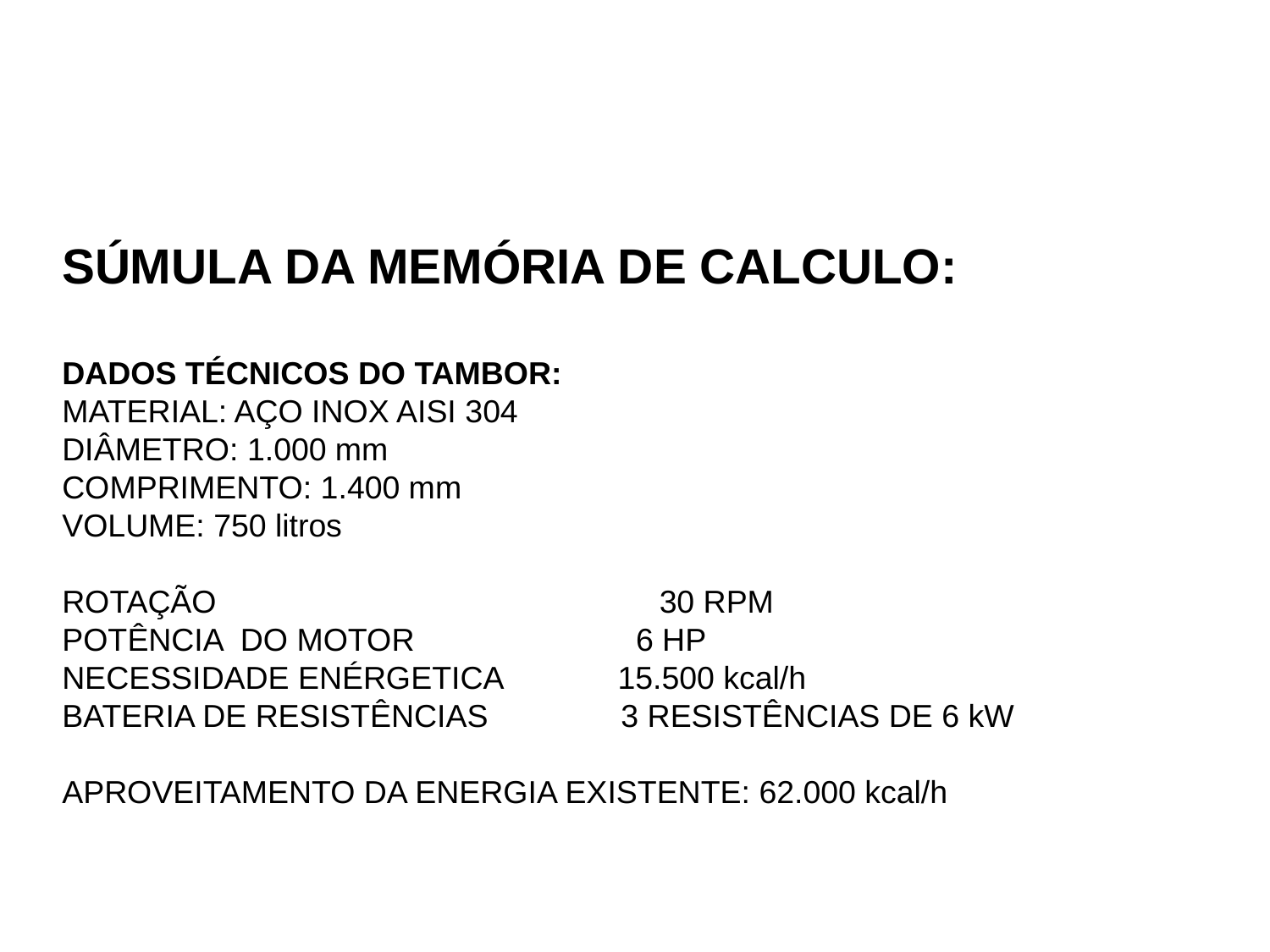

SÚMULA DA MEMÓRIA DE CALCULO:

DADOS TÉCNICOS DO TAMBOR:
MATERIAL: AÇO INOX AISI 304
DIÂMETRO: 1.000 mm
COMPRIMENTO: 1.400 mm
VOLUME: 750 litros

ROTAÇÃO                                                  30 RPM
POTÊNCIA  DO MOTOR                         6 HP
NECESSIDADE ENÉRGETICA             15.500 kcal/h
BATERIA DE RESISTÊNCIAS               3 RESISTÊNCIAS DE 6 kW

APROVEITAMENTO DA ENERGIA EXISTENTE: 62.000 kcal/h